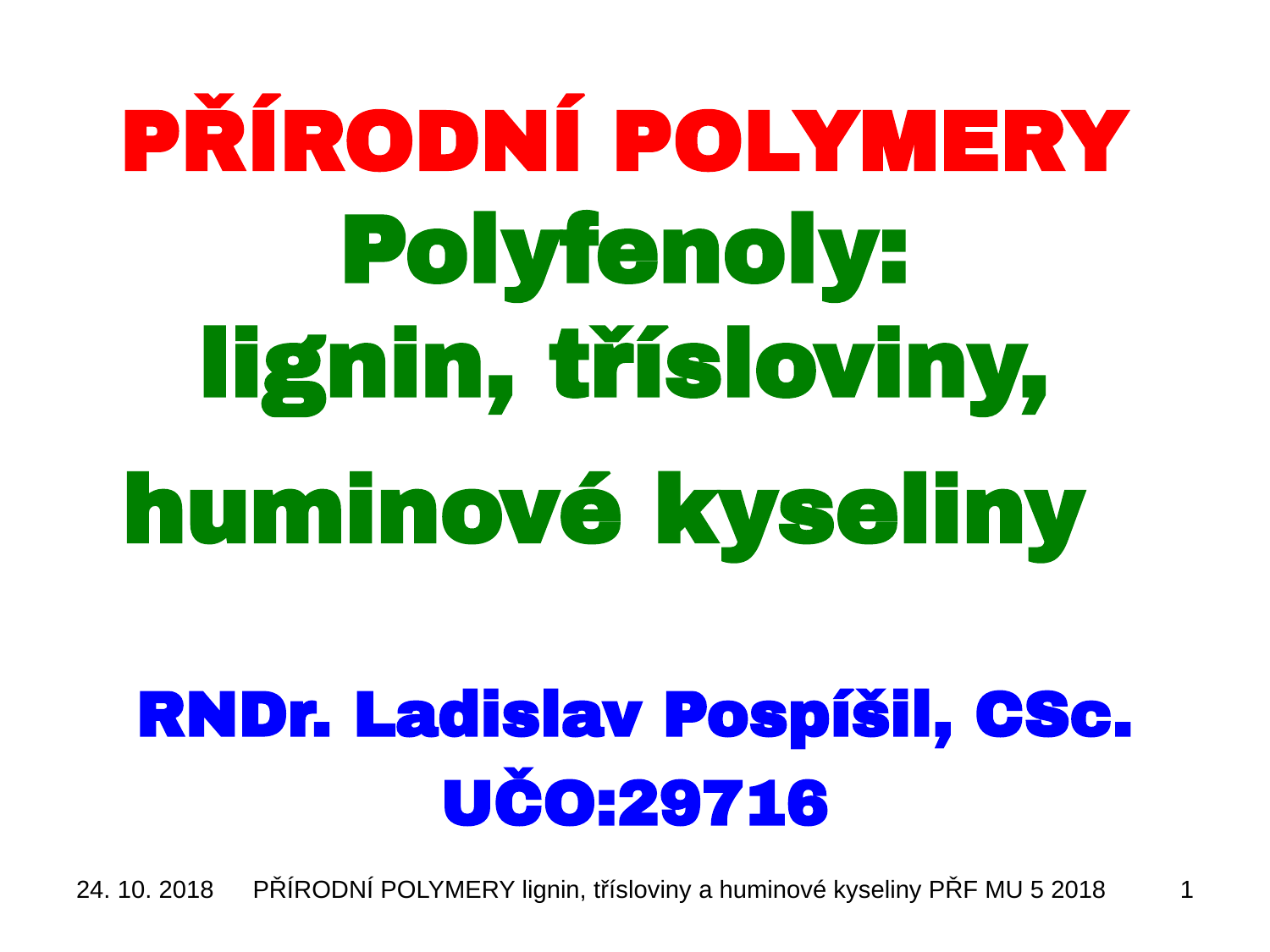

# PŘÍRODNÍ POLYMERY Polyfenoly: lignin, třísloviny, huminové kyseliny
RNDr. Ladislav Pospíšil, CSc.
UČO:29716
24. 10. 2018
PŘÍRODNÍ POLYMERY lignin, třísloviny a huminové kyseliny PŘF MU 5 2018
1